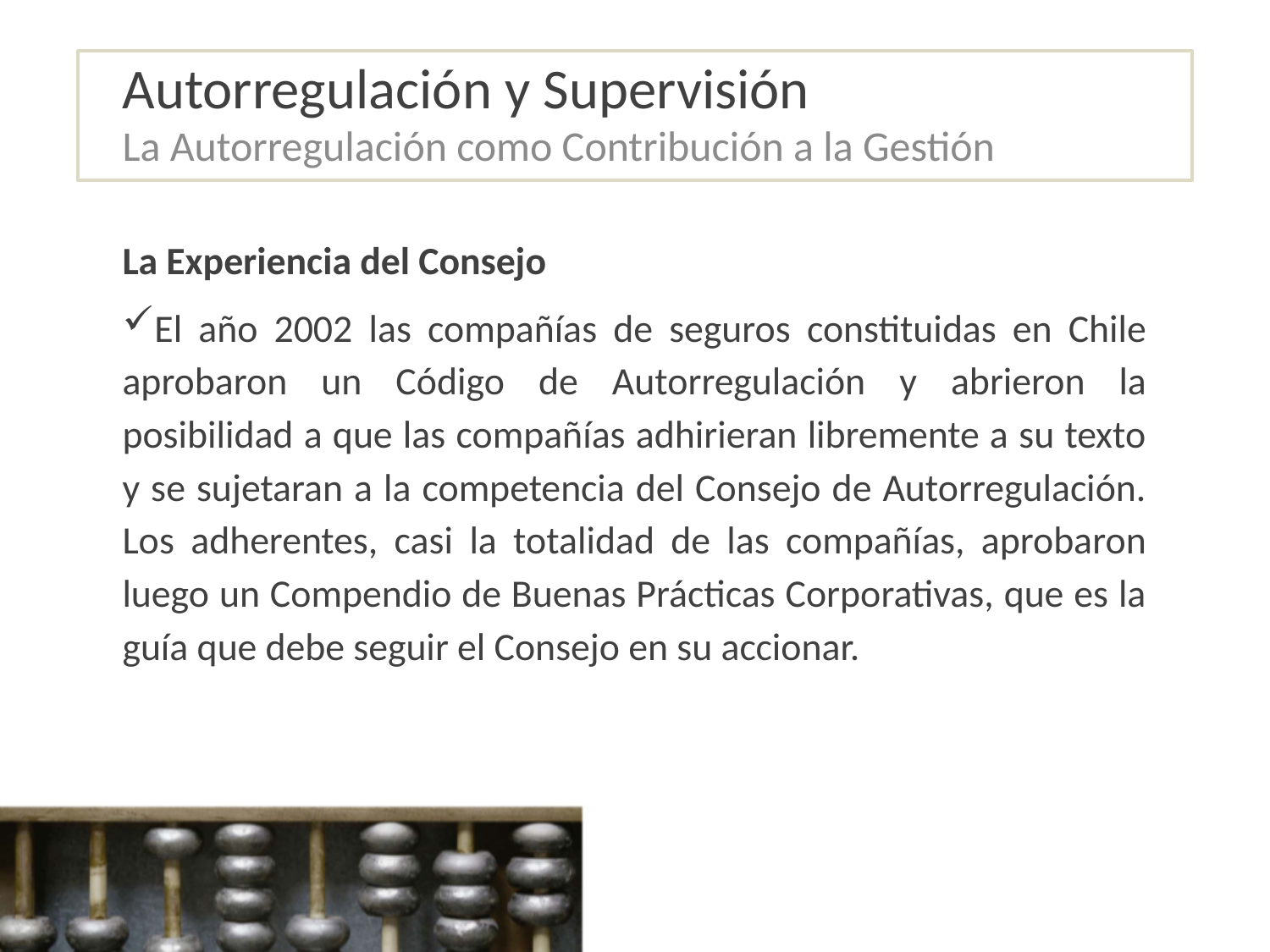

# Autorregulación y Supervisión
La Autorregulación como Contribución a la Gestión
La Experiencia del Consejo
El año 2002 las compañías de seguros constituidas en Chile aprobaron un Código de Autorregulación y abrieron la posibilidad a que las compañías adhirieran libremente a su texto y se sujetaran a la competencia del Consejo de Autorregulación. Los adherentes, casi la totalidad de las compañías, aprobaron luego un Compendio de Buenas Prácticas Corporativas, que es la guía que debe seguir el Consejo en su accionar.